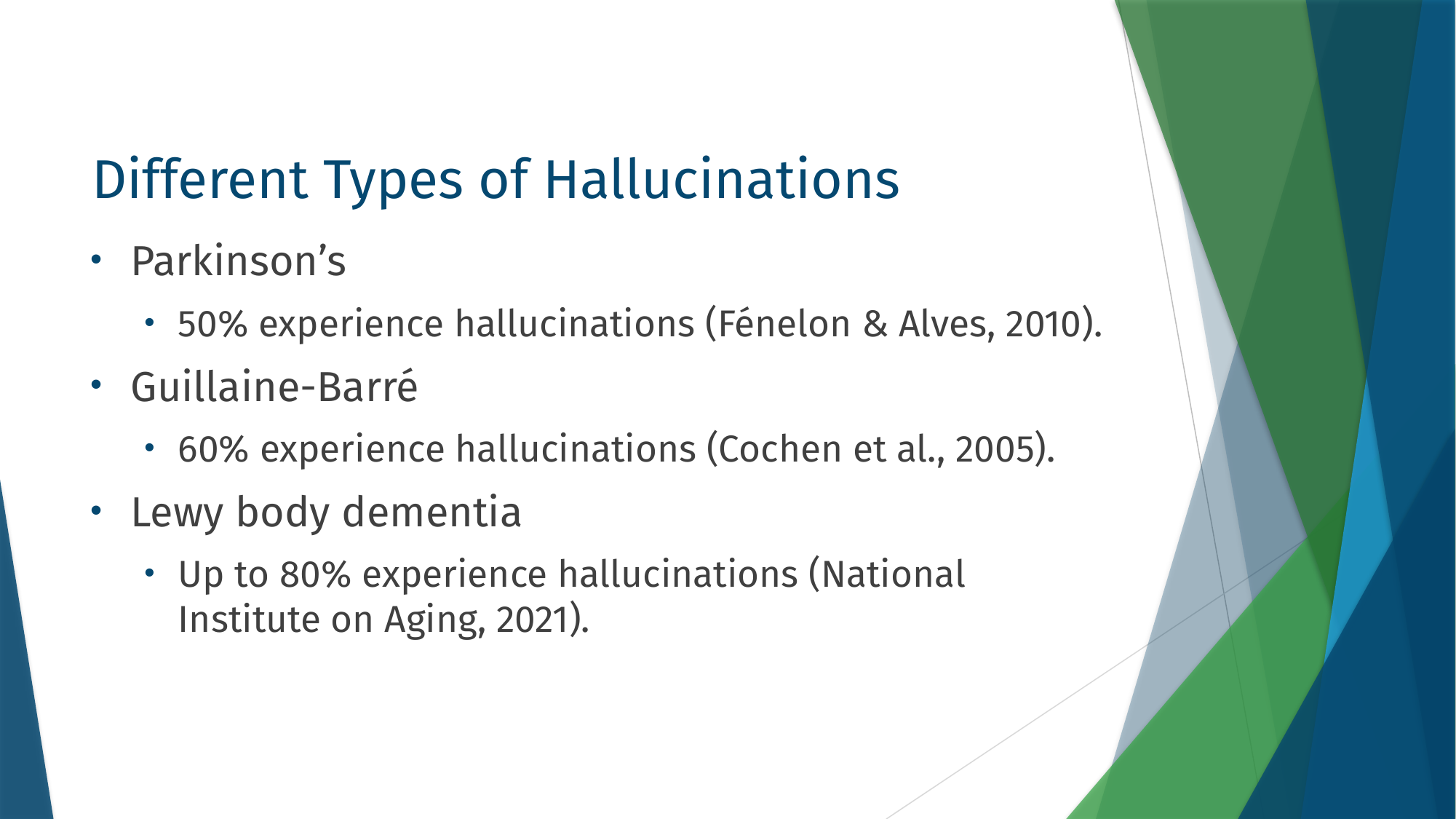

# Different Types of Hallucinations
Parkinson’s
50% experience hallucinations (Fénelon & Alves, 2010).
Guillaine-Barré
60% experience hallucinations (Cochen et al., 2005).
Lewy body dementia
Up to 80% experience hallucinations (National Institute on Aging, 2021).